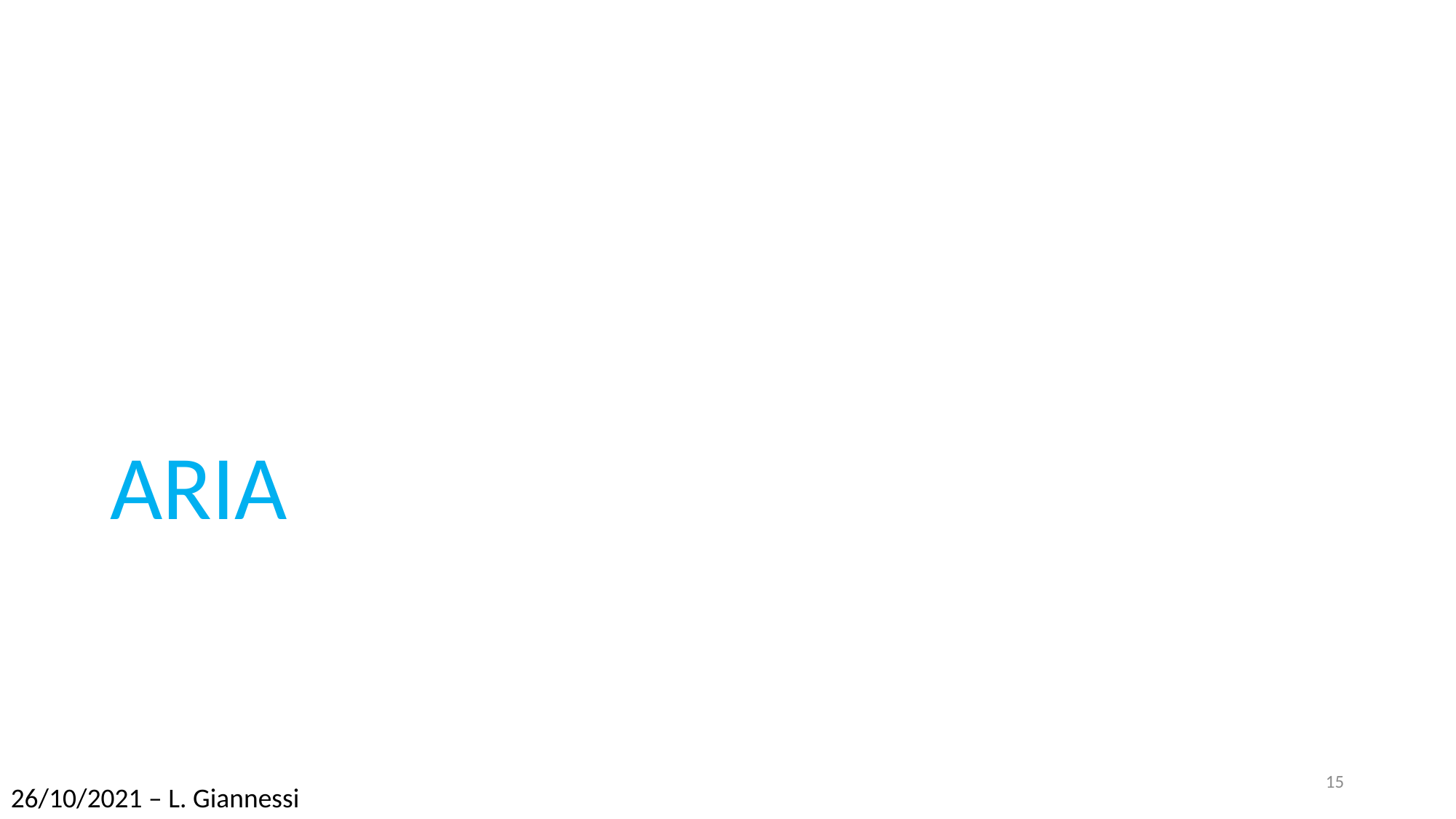

# ARIA

15
26/10/2021 – L. Giannessi